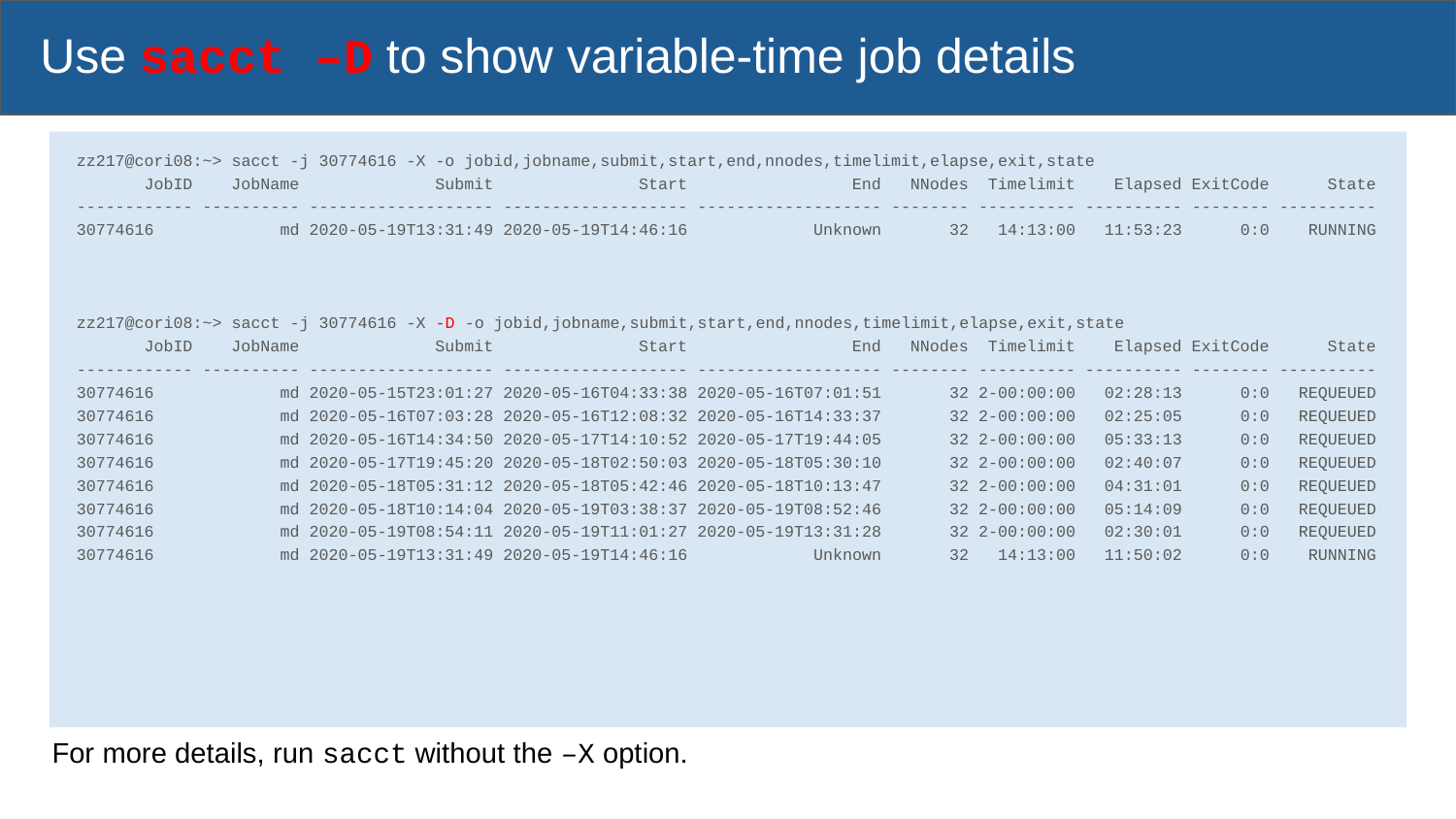

# Use sacct –D to show variable-time job details
zz217@cori08:~> sacct -j 30774616 -X -o jobid,jobname,submit,start,end,nnodes,timelimit,elapse,exit,state
       JobID    JobName              Submit               Start                 End   NNodes  Timelimit    Elapsed ExitCode      State
------------ ---------- ------------------- ------------------- ------------------- -------- ---------- ---------- -------- ----------
30774616             md 2020-05-19T13:31:49 2020-05-19T14:46:16             Unknown       32   14:13:00   11:53:23      0:0    RUNNING

zz217@cori08:~> sacct -j 30774616 -X -D -o jobid,jobname,submit,start,end,nnodes,timelimit,elapse,exit,state
       JobID    JobName              Submit               Start                 End   NNodes  Timelimit    Elapsed ExitCode      State
------------ ---------- ------------------- ------------------- ------------------- -------- ---------- ---------- -------- ----------
30774616             md 2020-05-15T23:01:27 2020-05-16T04:33:38 2020-05-16T07:01:51       32 2-00:00:00   02:28:13      0:0   REQUEUED
30774616             md 2020-05-16T07:03:28 2020-05-16T12:08:32 2020-05-16T14:33:37       32 2-00:00:00   02:25:05      0:0   REQUEUED
30774616             md 2020-05-16T14:34:50 2020-05-17T14:10:52 2020-05-17T19:44:05       32 2-00:00:00   05:33:13      0:0   REQUEUED
30774616             md 2020-05-17T19:45:20 2020-05-18T02:50:03 2020-05-18T05:30:10       32 2-00:00:00   02:40:07      0:0   REQUEUED
30774616             md 2020-05-18T05:31:12 2020-05-18T05:42:46 2020-05-18T10:13:47       32 2-00:00:00   04:31:01      0:0   REQUEUED
30774616             md 2020-05-18T10:14:04 2020-05-19T03:38:37 2020-05-19T08:52:46       32 2-00:00:00   05:14:09      0:0   REQUEUED
30774616             md 2020-05-19T08:54:11 2020-05-19T11:01:27 2020-05-19T13:31:28       32 2-00:00:00   02:30:01      0:0   REQUEUED
30774616             md 2020-05-19T13:31:49 2020-05-19T14:46:16             Unknown       32   14:13:00   11:50:02      0:0    RUNNING

For more details, run sacct without the –X option.